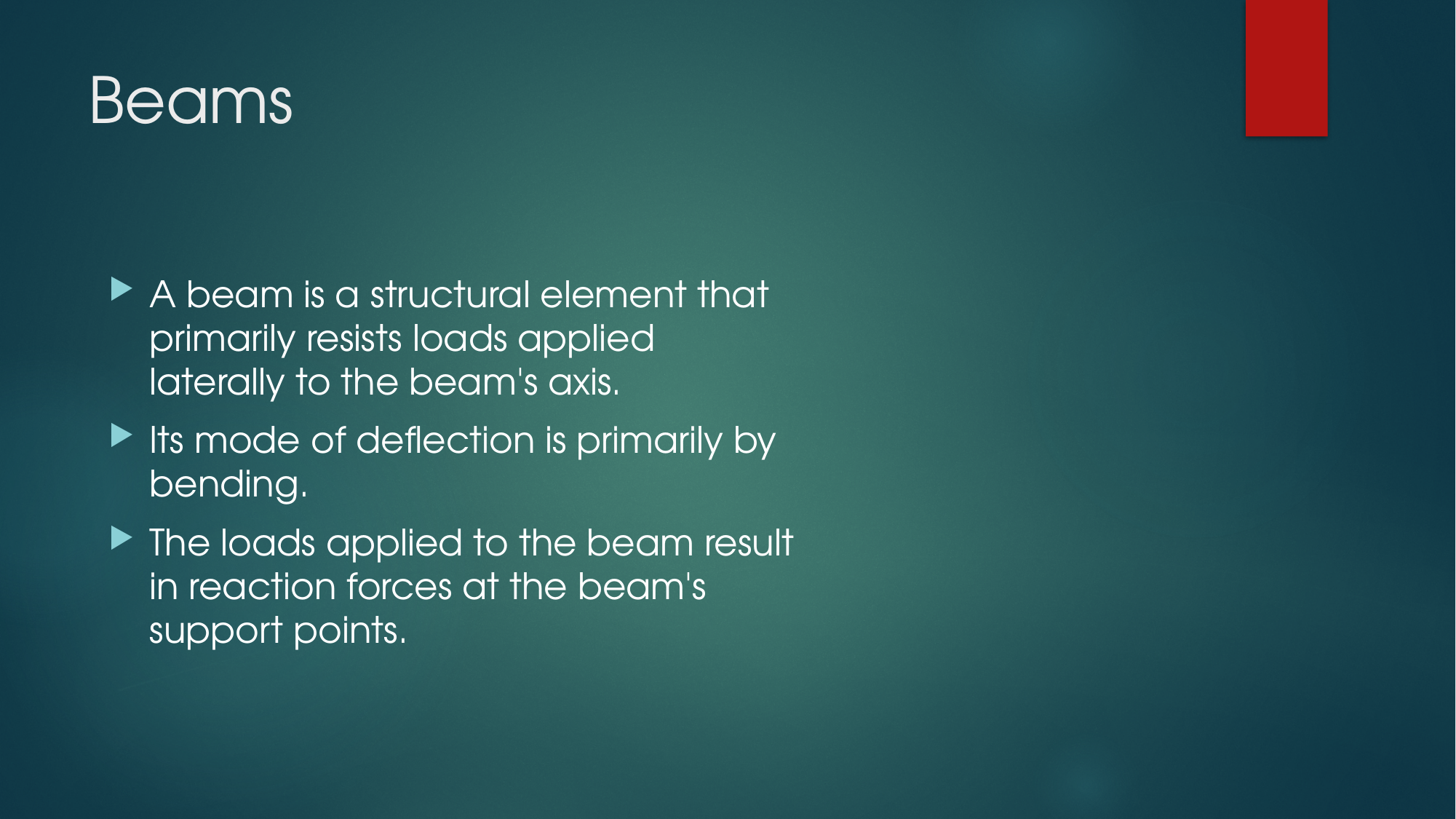

# Beams

A beam is a structural element that primarily resists loads applied laterally to the beam's axis.
Its mode of deflection is primarily by bending.
The loads applied to the beam result in reaction forces at the beam's support points.